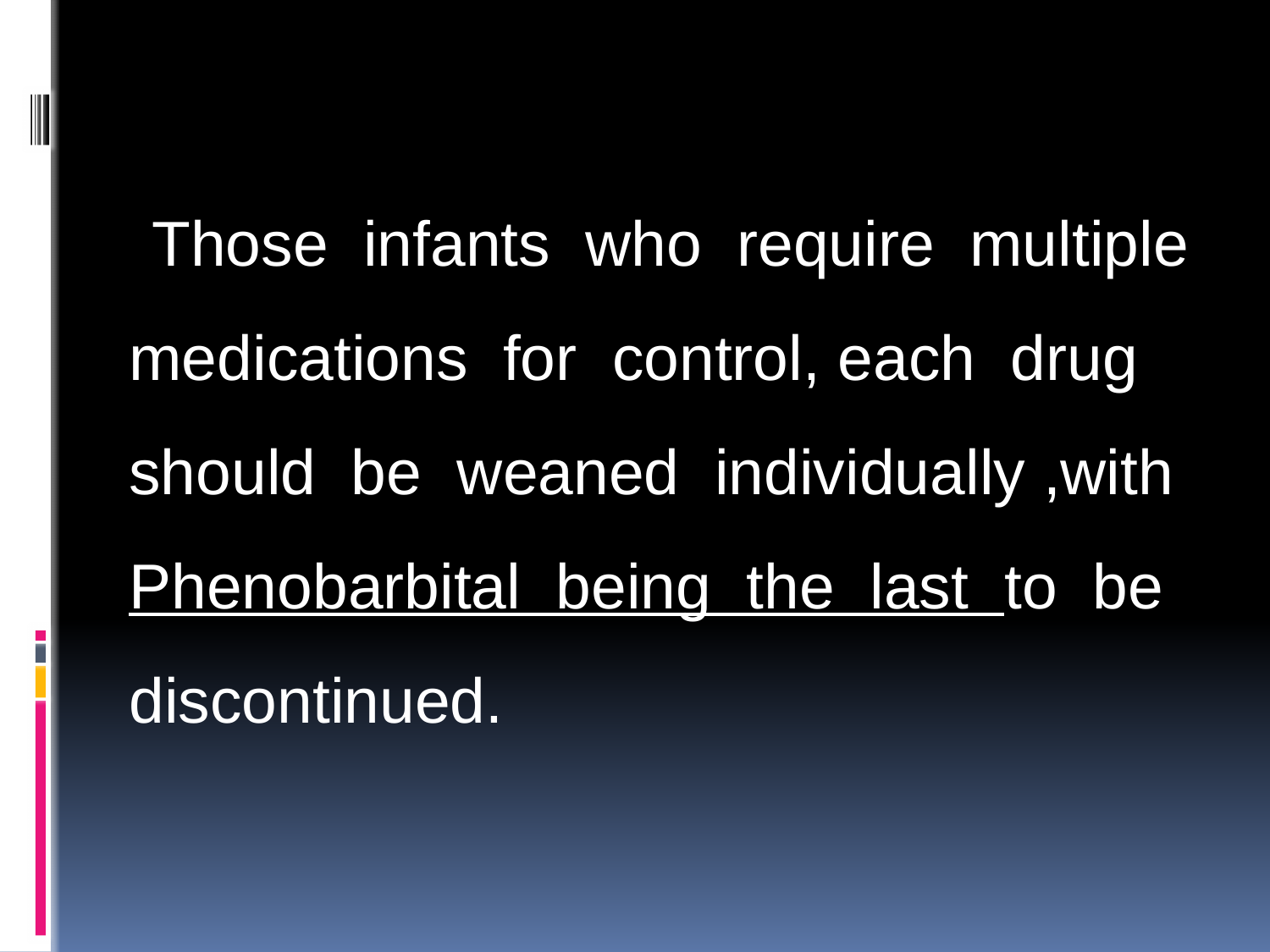

#
    Those  infants  who  require  multiple  medications  for  control, each  drug  should  be  weaned  individually ,with  Phenobarbital  being  the  last  to  be  discontinued.